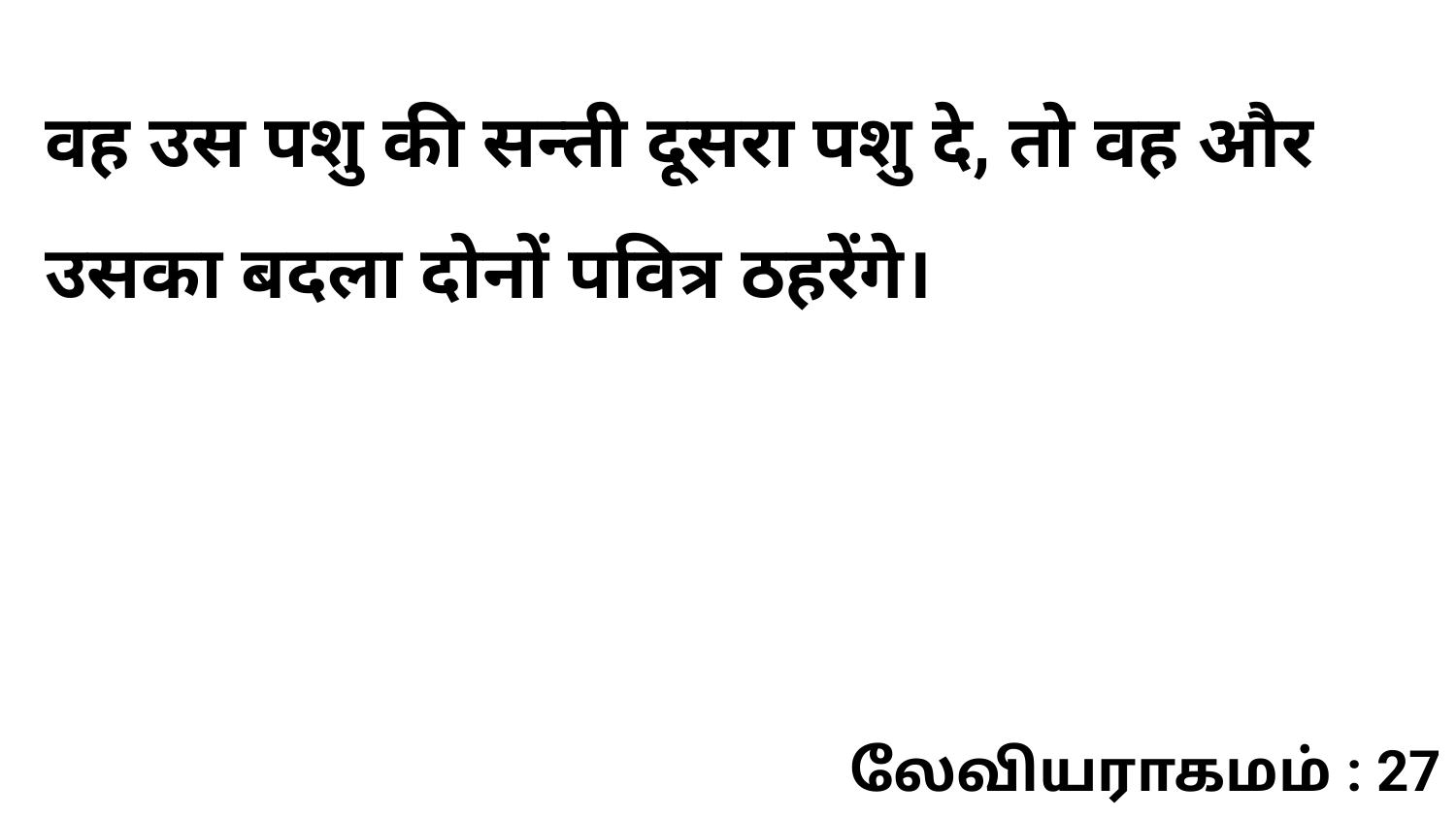

वह उस पशु की सन्ती दूसरा पशु दे, तो वह और उसका बदला दोनों पवित्र ठहरेंगे।
லேவியராகமம் : 27